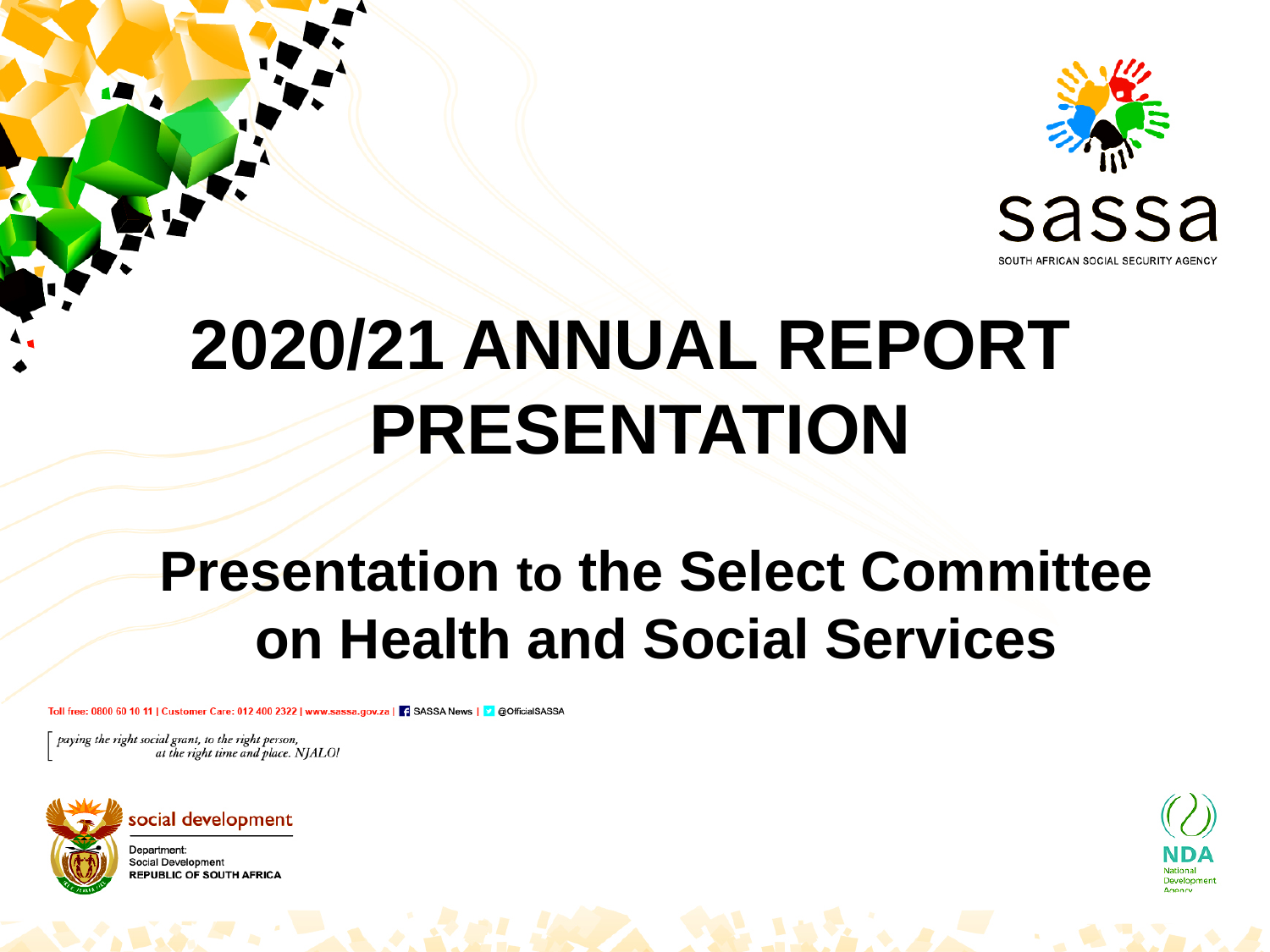

# 2020/21 ANNUAL REPORT PRESENTATION
Presentation to the Select Committee on Health and Social Services